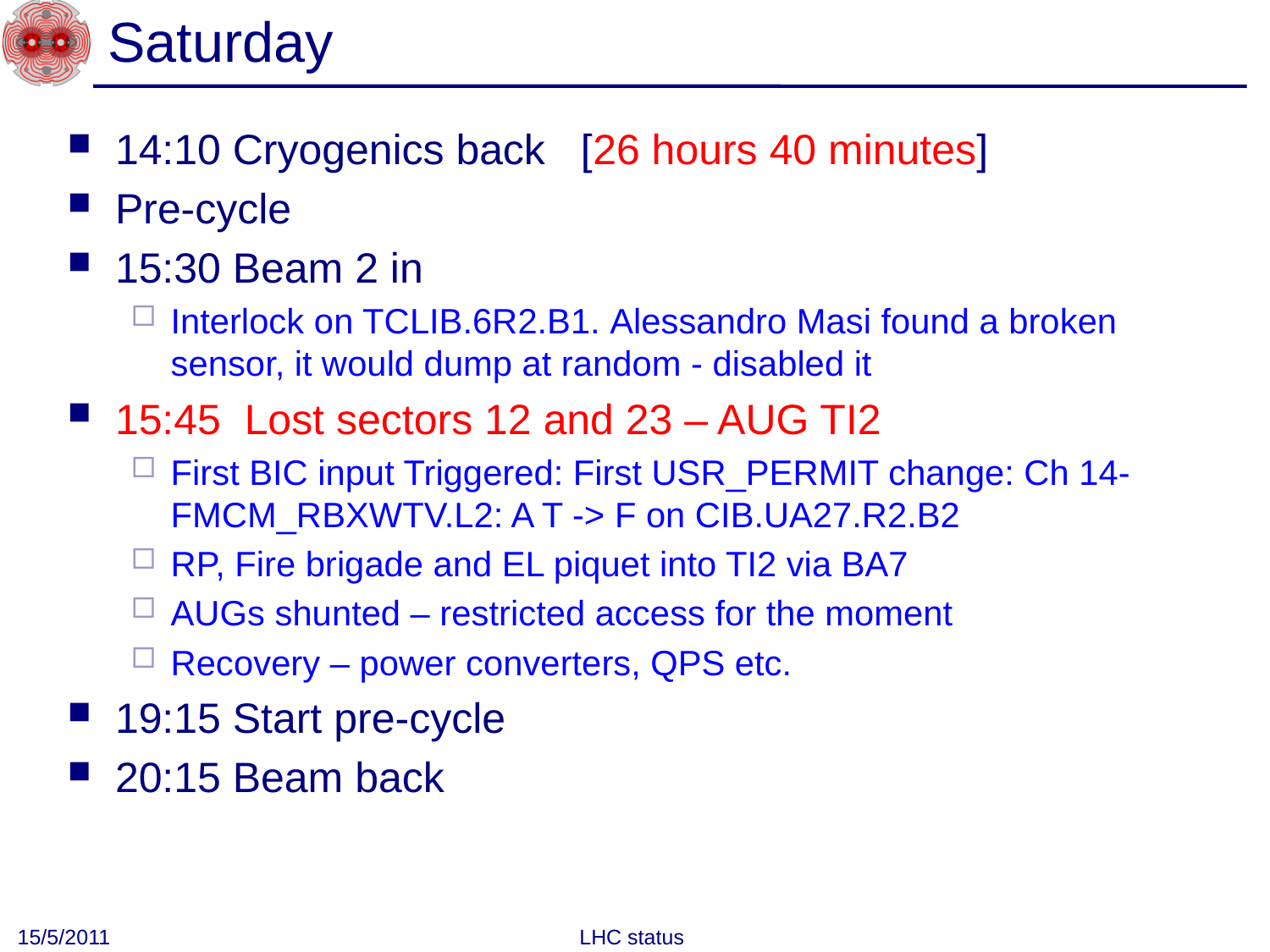

# Saturday
14:10 Cryogenics back   [26 hours 40 minutes]
Pre-cycle
15:30 Beam 2 in
Interlock on TCLIB.6R2.B1. Alessandro Masi found a broken sensor, it would dump at random - disabled it
15:45  Lost sectors 12 and 23 – AUG TI2
First BIC input Triggered: First USR_PERMIT change: Ch 14-FMCM_RBXWTV.L2: A T -> F on CIB.UA27.R2.B2
RP, Fire brigade and EL piquet into TI2 via BA7
AUGs shunted – restricted access for the moment
Recovery – power converters, QPS etc.
19:15 Start pre-cycle
20:15 Beam back
15/5/2011
LHC status